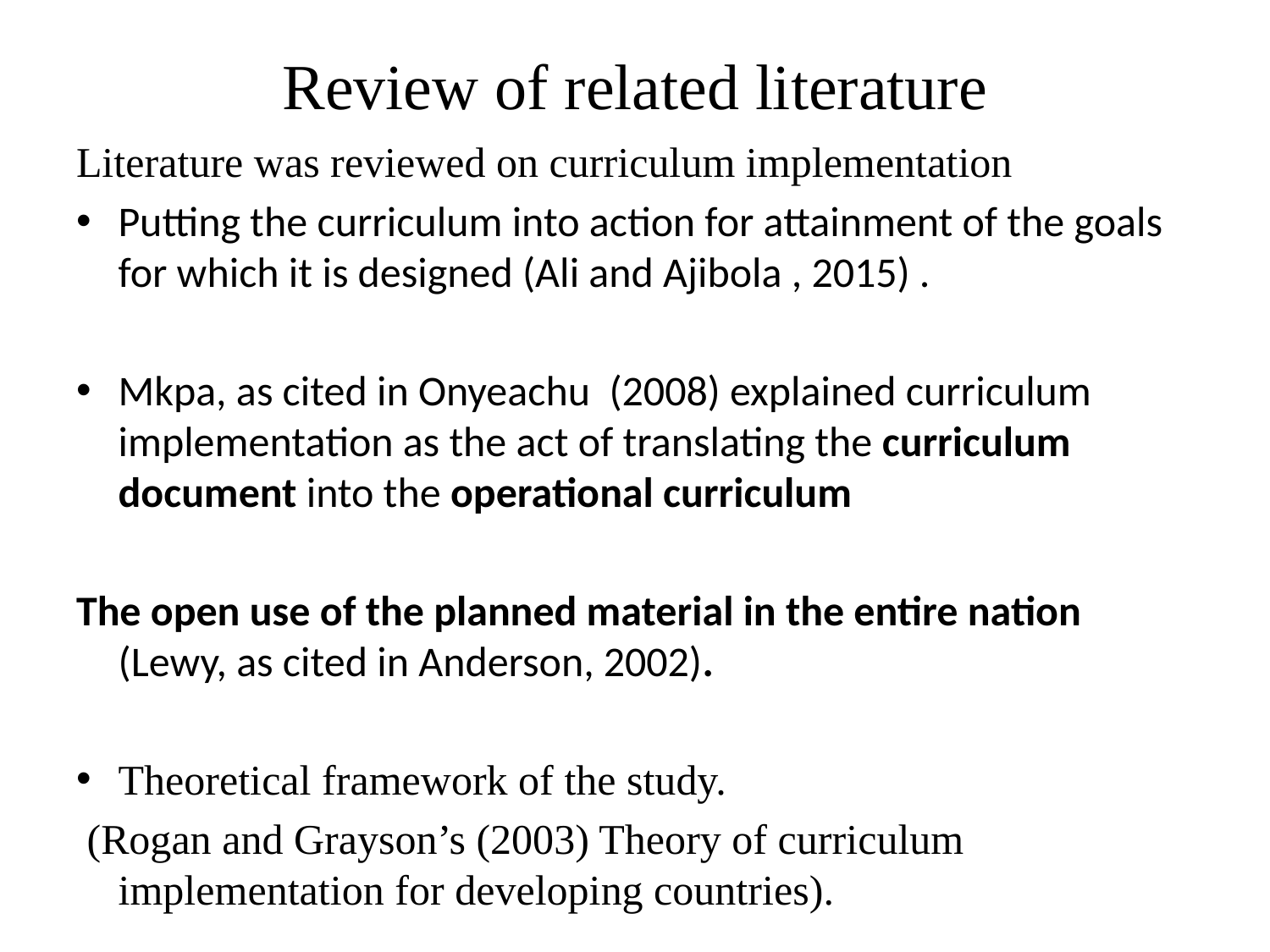

# Review of related literature
Literature was reviewed on curriculum implementation
Putting the curriculum into action for attainment of the goals for which it is designed (Ali and Ajibola , 2015) .

Mkpa, as cited in Onyeachu  (2008) explained curriculum implementation as the act of translating the curriculum document into the operational curriculum

The open use of the planned material in the entire nation  (Lewy, as cited in Anderson, 2002).

Theoretical framework of the study.
 (Rogan and Grayson’s (2003) Theory of curriculum implementation for developing countries).